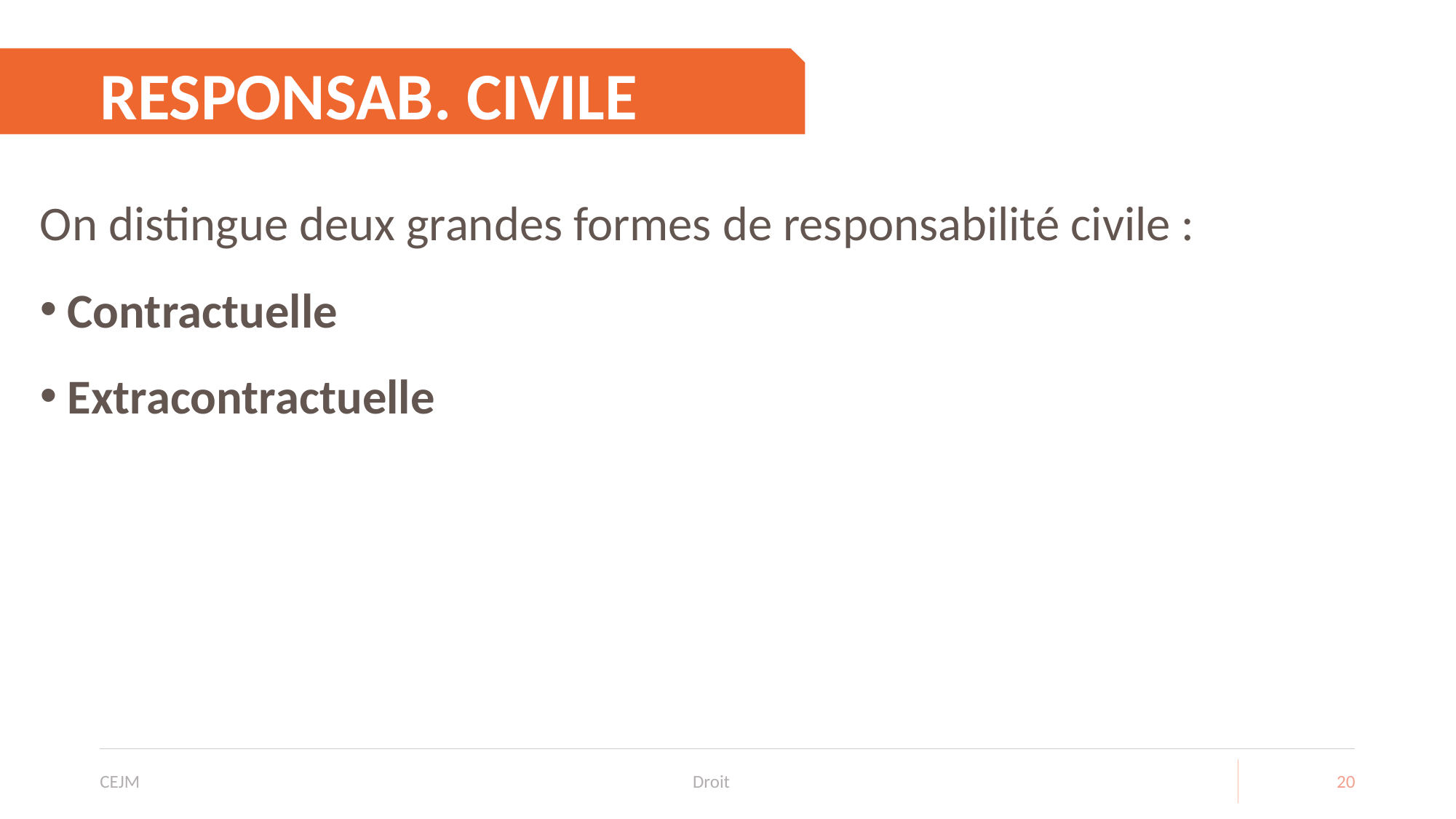

# RESPONSAB. CIVILE

On distingue deux grandes formes de responsabilité civile :
Contractuelle
Extracontractuelle

CEJM
Droit
20